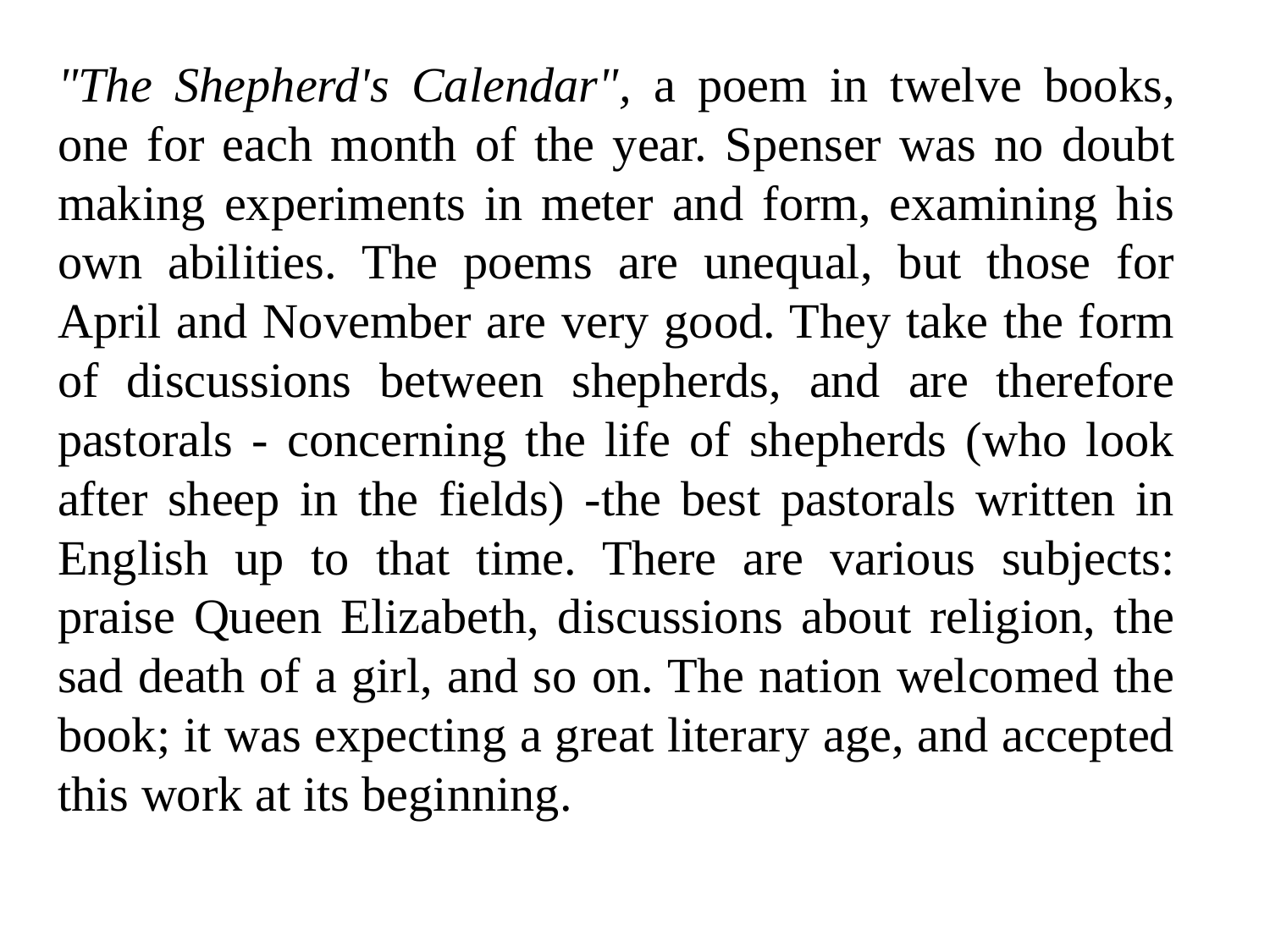

"The Shepherd's Calendar", a poem in twelve books, one for each month of the year. Spenser was no doubt making experiments in meter and form, examining his own abilities. The poems are unequal, but those for April and November are very good. They take the form of discussions between shepherds, and are therefore pastorals - concerning the life of shepherds (who look after sheep in the fields) -the best pastorals written in English up to that time. There are various subjects: praise Queen Elizabeth, discussions about religion, the sad death of a girl, and so on. The nation welcomed the book; it was expecting a great literary age, and accepted this work at its beginning.